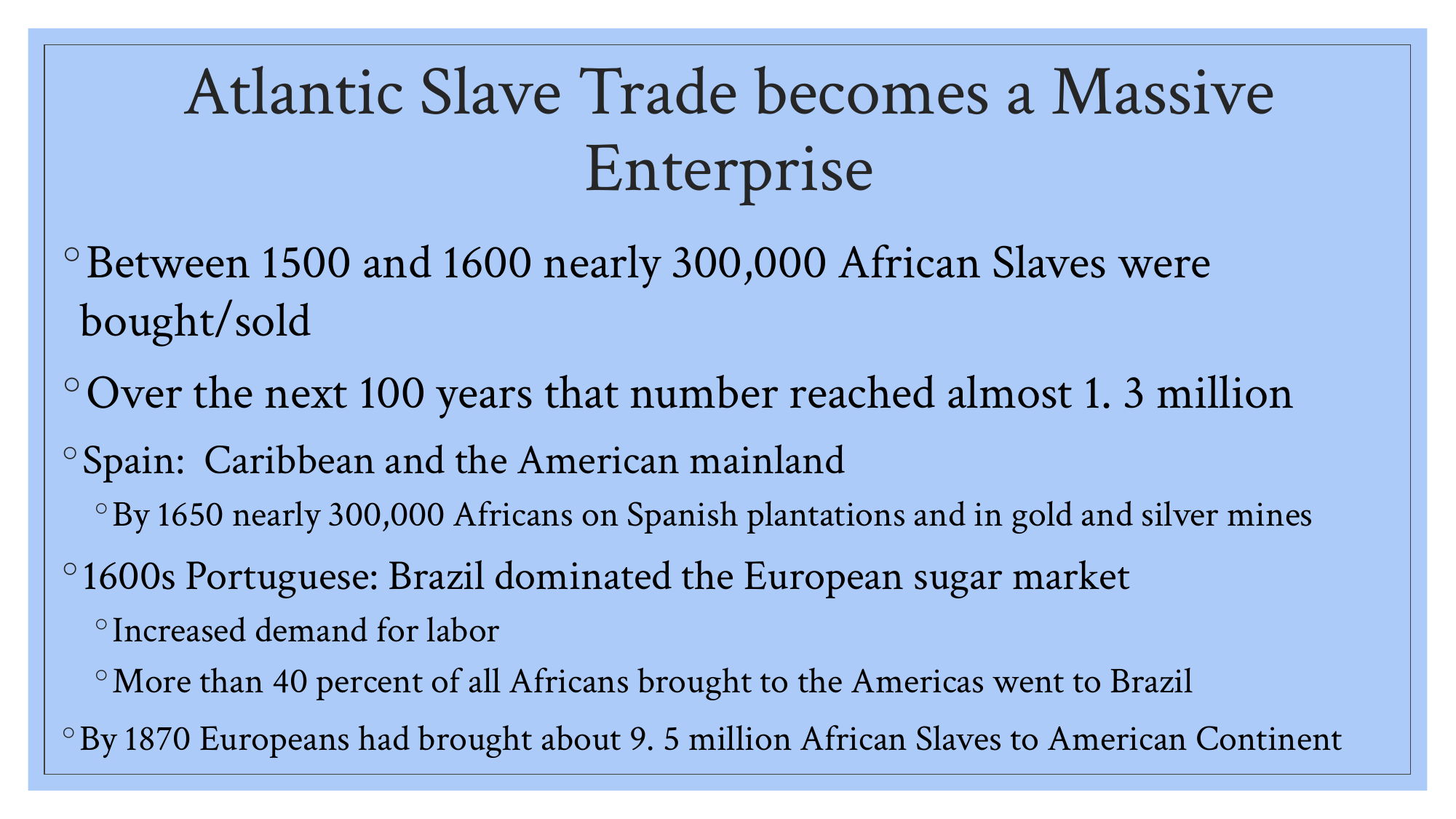

# Atlantic Slave Trade becomes a Massive Enterprise
Between 1500 and 1600 nearly 300,000 African Slaves were bought/sold
Over the next 100 years that number reached almost 1. 3 million
Spain:  Caribbean and the American mainland
By 1650 nearly 300,000 Africans on Spanish plantations and in gold and silver mines
1600s Portuguese: Brazil dominated the European sugar market
Increased demand for labor
More than 40 percent of all Africans brought to the Americas went to Brazil
By 1870 Europeans had brought about 9. 5 million African Slaves to American Continent